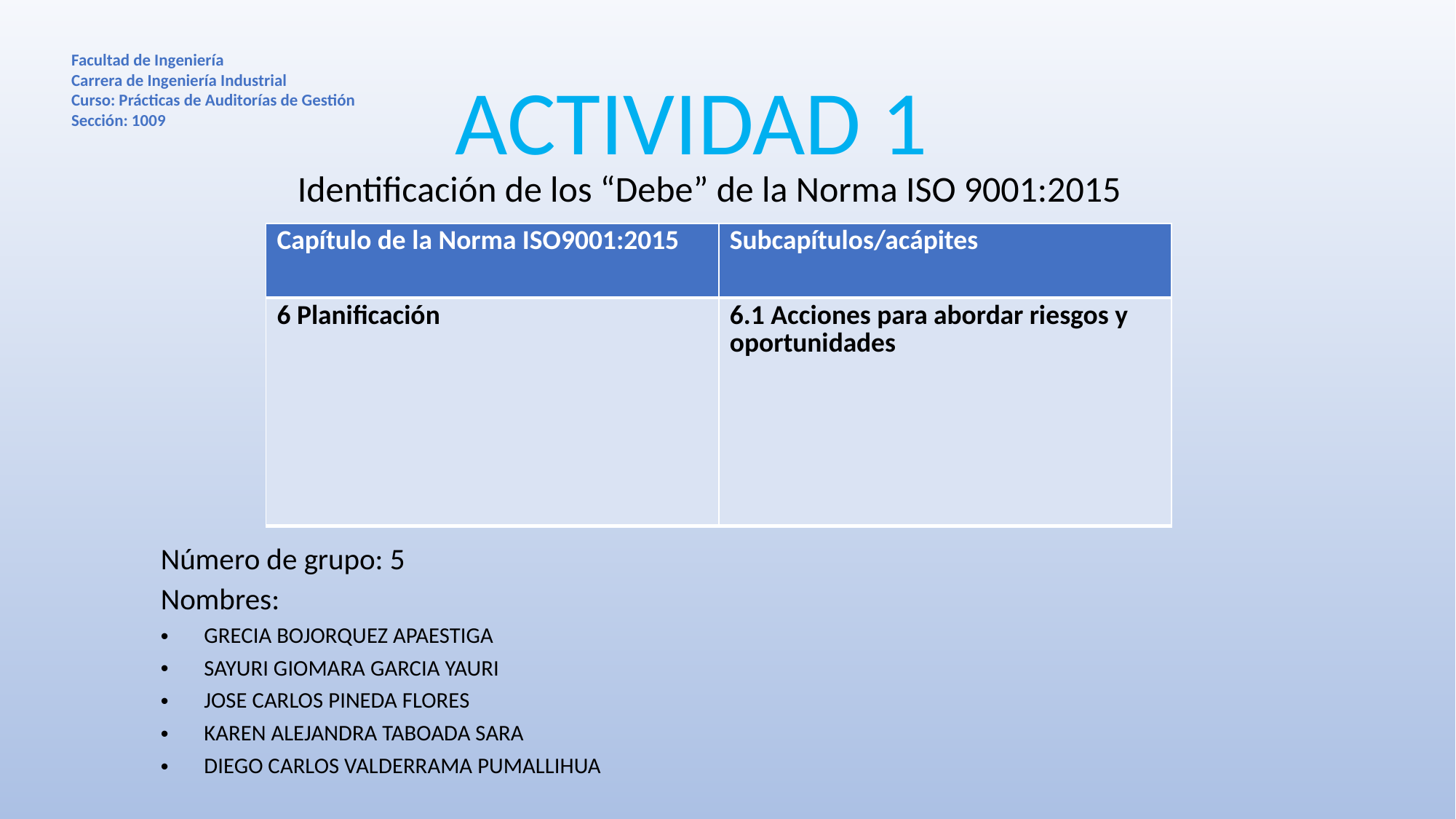

Facultad de Ingeniería
Carrera de Ingeniería Industrial
Curso: Prácticas de Auditorías de Gestión
Sección: 1009
# ACTIVIDAD 1
Identificación de los “Debe” de la Norma ISO 9001:2015
| Capítulo de la Norma ISO9001:2015 | Subcapítulos/acápites |
| --- | --- |
| 6 Planificación | 6.1 Acciones para abordar riesgos y oportunidades |
| --- | --- |
Número de grupo: 5
Nombres:
GRECIA BOJORQUEZ APAESTIGA
SAYURI GIOMARA GARCIA YAURI
JOSE CARLOS PINEDA FLORES
KAREN ALEJANDRA TABOADA SARA
DIEGO CARLOS VALDERRAMA PUMALLIHUA